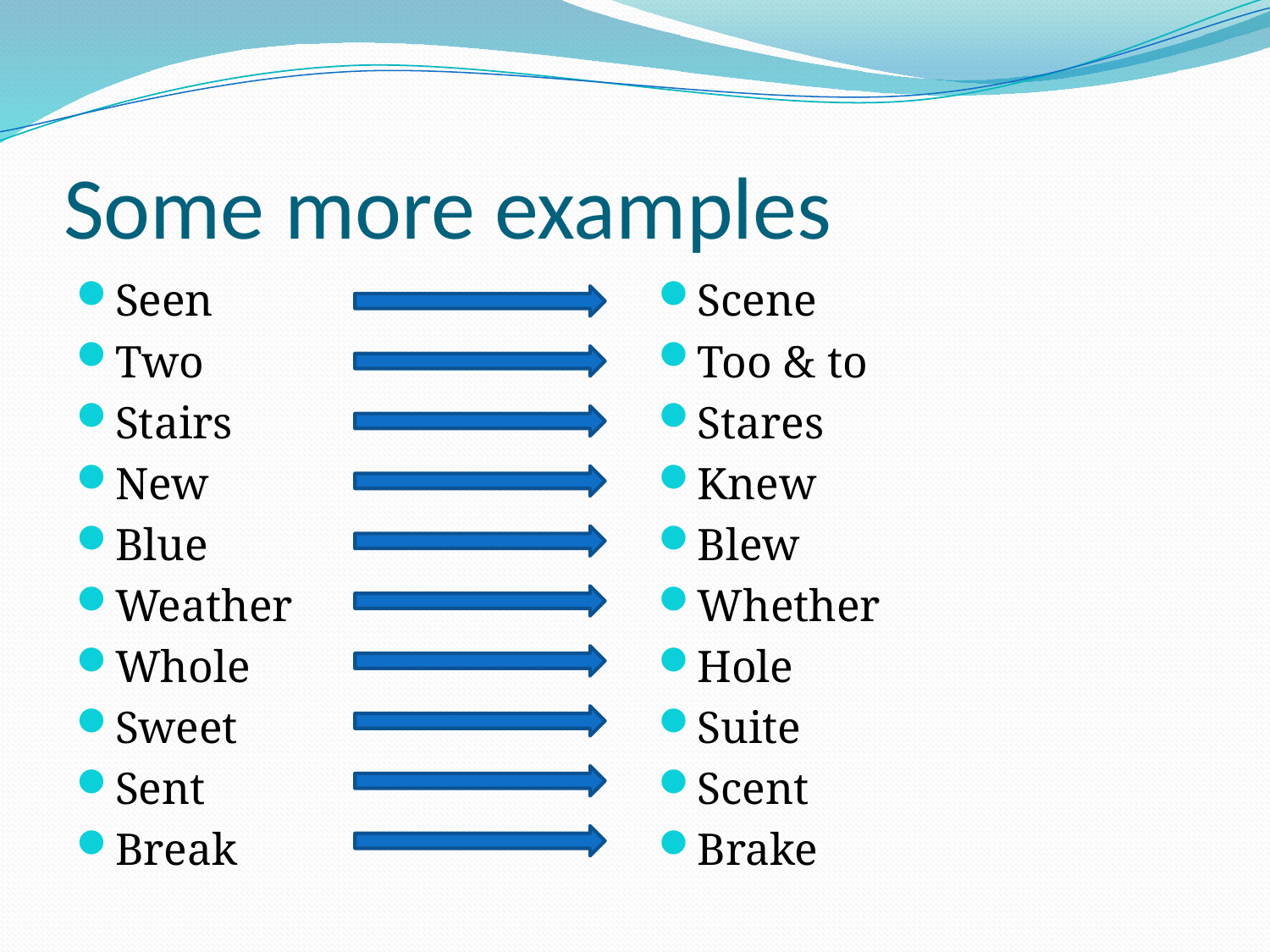

# Some more examples
Seen
Two
Stairs
New
Blue
Weather
Whole
Sweet
Sent
Break
Scene
Too & to
Stares
Knew
Blew
Whether
Hole
Suite
Scent
Brake